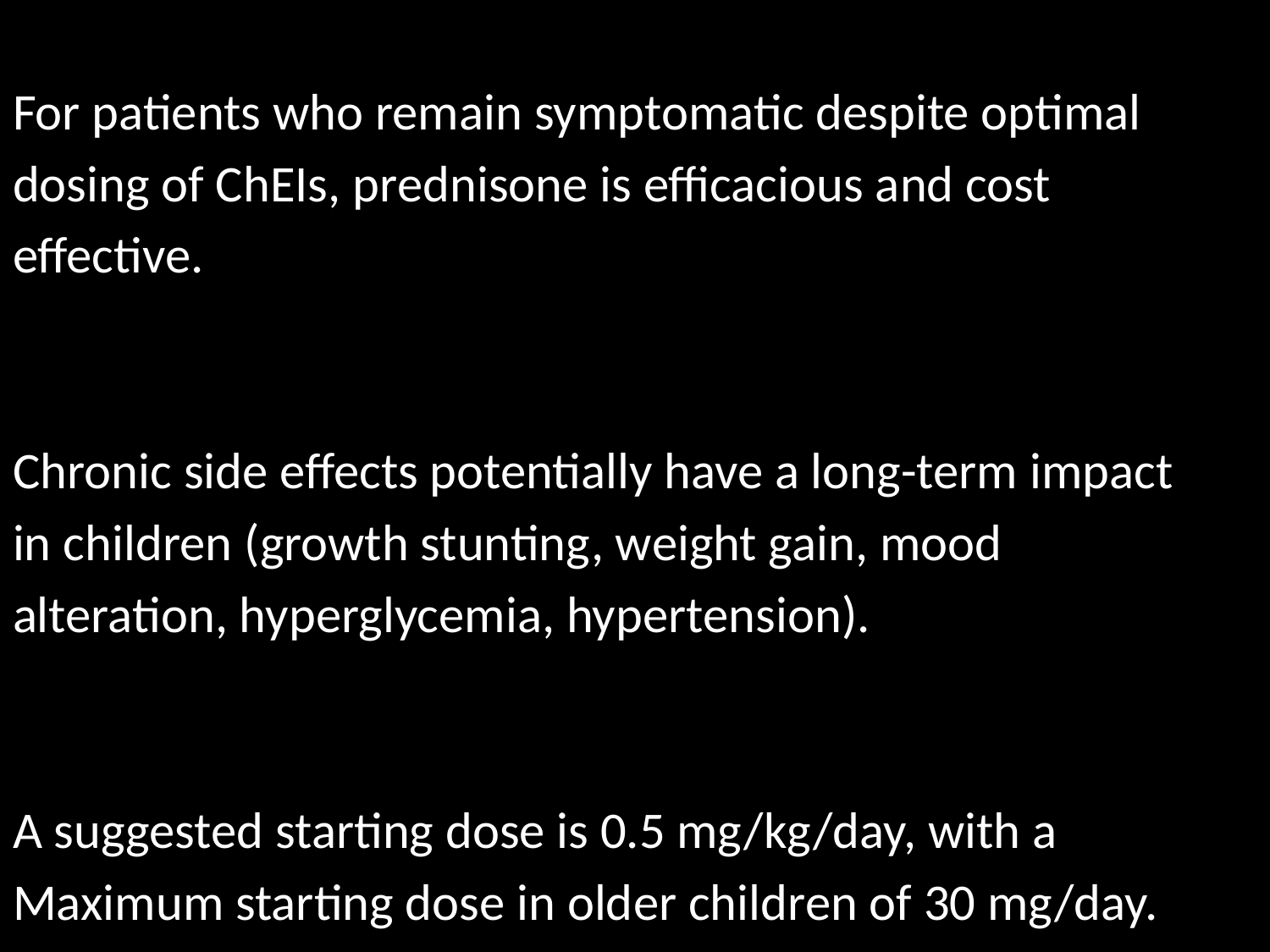

For patients who remain symptomatic despite optimal
dosing of ChEIs, prednisone is efficacious and cost
effective.

Chronic side effects potentially have a long-term impact
in children (growth stunting, weight gain, mood
alteration, hyperglycemia, hypertension).

A suggested starting dose is 0.5 mg/kg/day, with a
Maximum starting dose in older children of 30 mg/day.